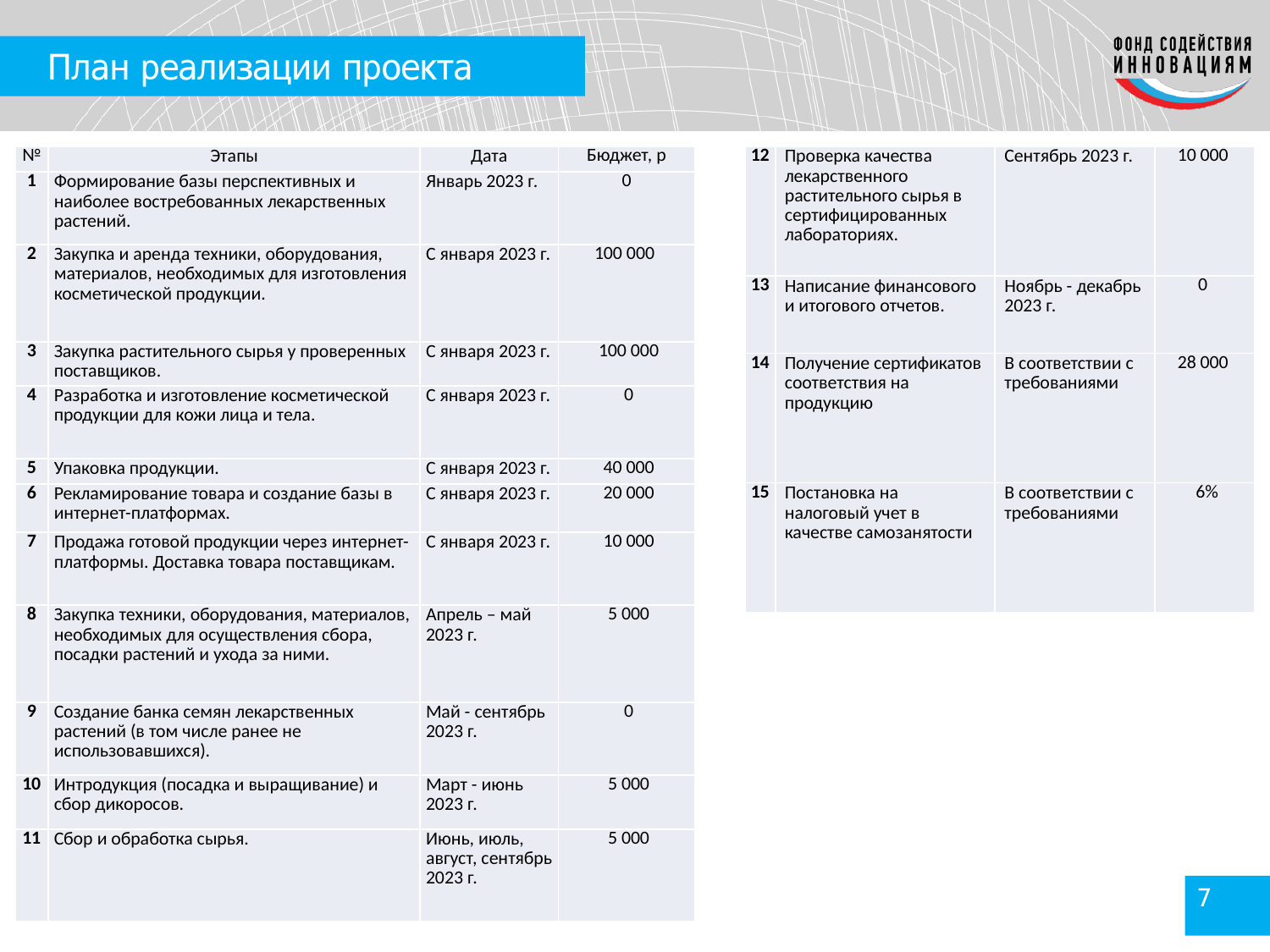

# План реализации проекта
| № | Этапы | Дата | Бюджет, р |
| --- | --- | --- | --- |
| 1 | Формирование базы перспективных и наиболее востребованных лекарственных растений. | Январь 2023 г. | 0 |
| 2 | Закупка и аренда техники, оборудования, материалов, необходимых для изготовления косметической продукции. | С января 2023 г. | 100 000 |
| 3 | Закупка растительного сырья у проверенных поставщиков. | С января 2023 г. | 100 000 |
| 4 | Разработка и изготовление косметической продукции для кожи лица и тела. | С января 2023 г. | 0 |
| 5 | Упаковка продукции. | С января 2023 г. | 40 000 |
| 6 | Рекламирование товара и создание базы в интернет-платформах. | С января 2023 г. | 20 000 |
| 7 | Продажа готовой продукции через интернет-платформы. Доставка товара поставщикам. | С января 2023 г. | 10 000 |
| 8 | Закупка техники, оборудования, материалов, необходимых для осуществления сбора, посадки растений и ухода за ними. | Апрель – май 2023 г. | 5 000 |
| 9 | Создание банка семян лекарственных растений (в том числе ранее не использовавшихся). | Май - сентябрь 2023 г. | 0 |
| 10 | Интродукция (посадка и выращивание) и сбор дикоросов. | Март - июнь 2023 г. | 5 000 |
| 11 | Сбор и обработка сырья. | Июнь, июль, август, сентябрь 2023 г. | 5 000 |
| 12 | Проверка качества лекарственного растительного сырья в сертифицированных лабораториях. | Сентябрь 2023 г. | 10 000 |
| --- | --- | --- | --- |
| 13 | Написание финансового и итогового отчетов. | Ноябрь - декабрь 2023 г. | 0 |
| 14 | Получение сертификатов соответствия на продукцию | В соответствии с требованиями | 28 000 |
| 15 | Постановка на налоговый учет в качестве самозанятости | В соответствии с требованиями | 6% |
7